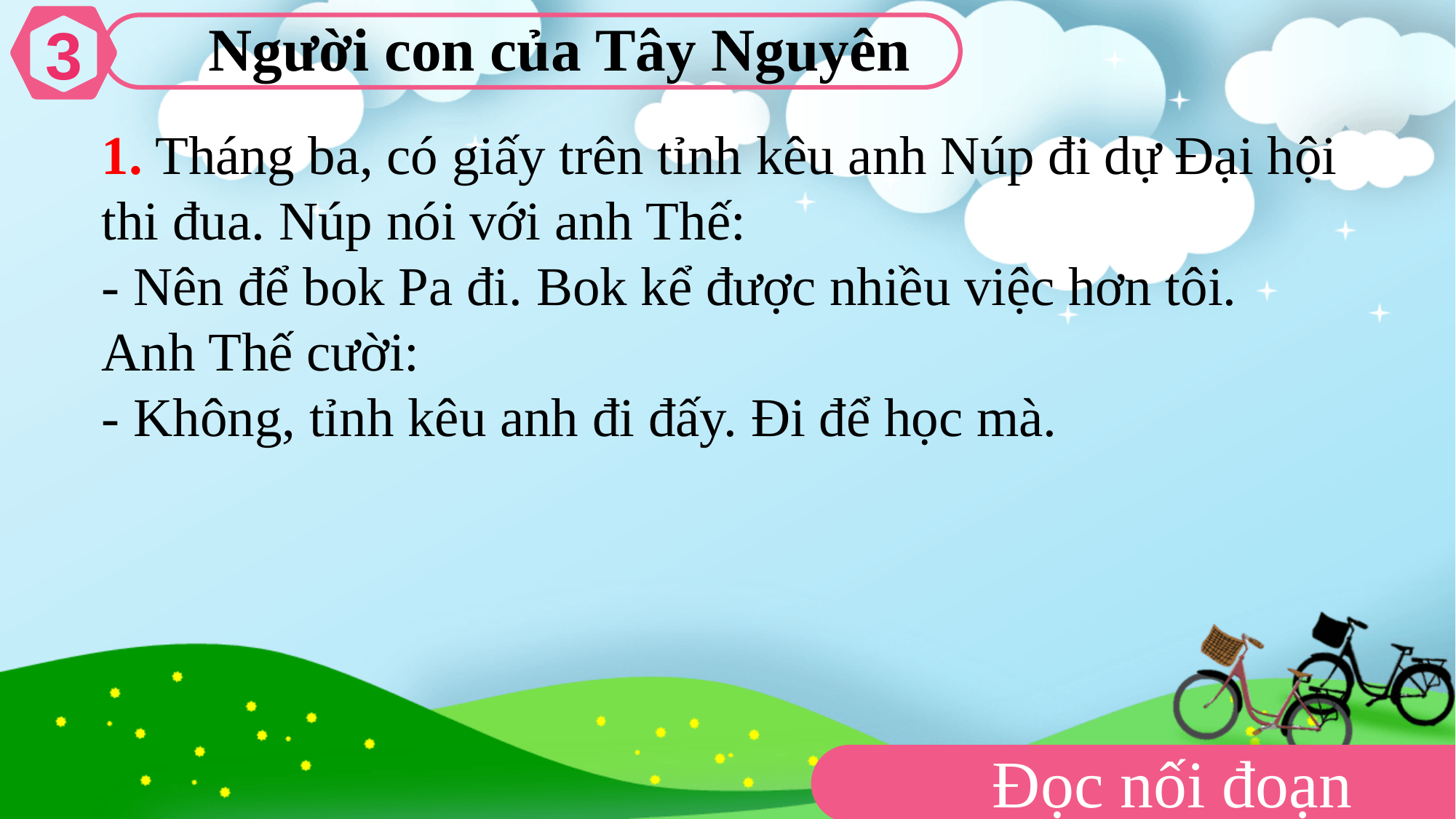

Người con của Tây Nguyên

3

1. Tháng ba, có giấy trên tỉnh kêu anh Núp đi dự Đại hội thi đua. Núp nói với anh Thế:
- Nên để bok Pa đi. Bok kể được nhiều việc hơn tôi.
Anh Thế cười:
- Không, tỉnh kêu anh đi đấy. Đi để học mà.

Đọc nối đoạn